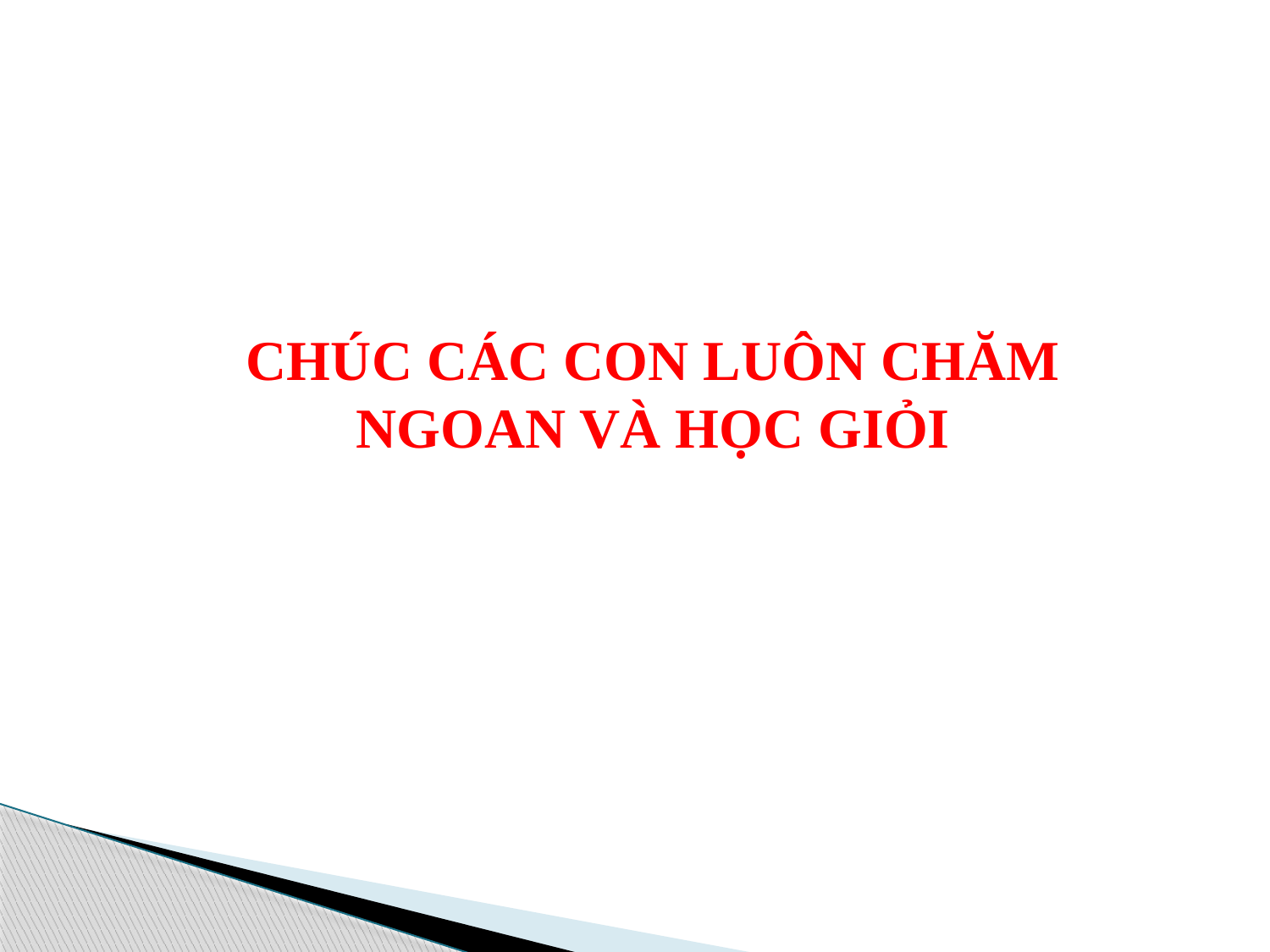

CHÚC CÁC CON LUÔN CHĂM NGOAN VÀ HỌC GIỎI